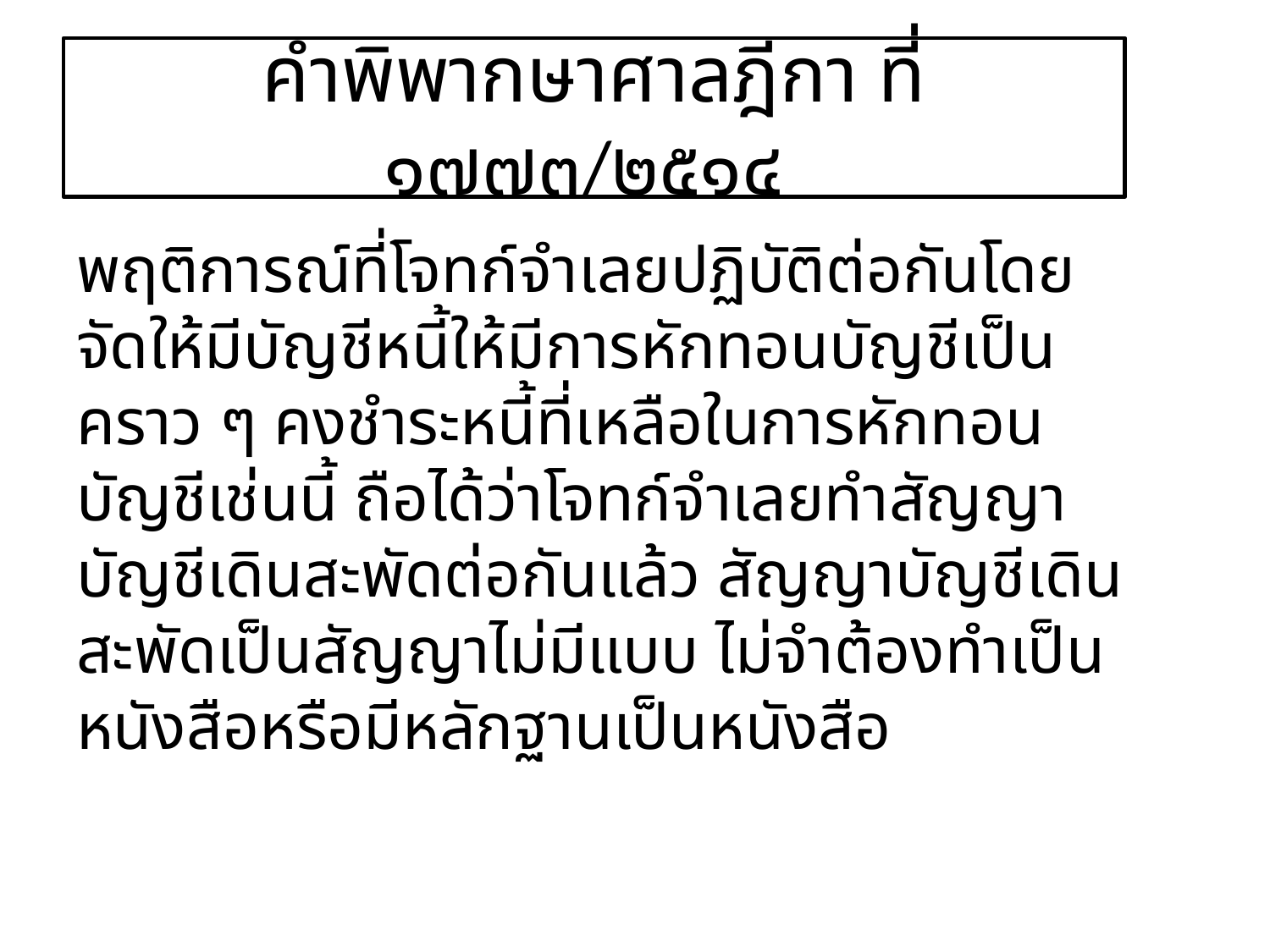

# คำพิพากษาศาลฎีกา ที่ ๑๗๗๓/๒๕๑๔
พฤติการณ์ที่โจทก์จำเลยปฏิบัติต่อกันโดยจัดให้มีบัญชีหนี้ให้มีการหักทอนบัญชีเป็นคราว ๆ คงชำระหนี้ที่เหลือในการหักทอนบัญชีเช่นนี้ ถือได้ว่าโจทก์จำเลยทำสัญญาบัญชีเดินสะพัดต่อกันแล้ว สัญญาบัญชีเดินสะพัดเป็นสัญญาไม่มีแบบ ไม่จำต้องทำเป็นหนังสือหรือมีหลักฐานเป็นหนังสือ